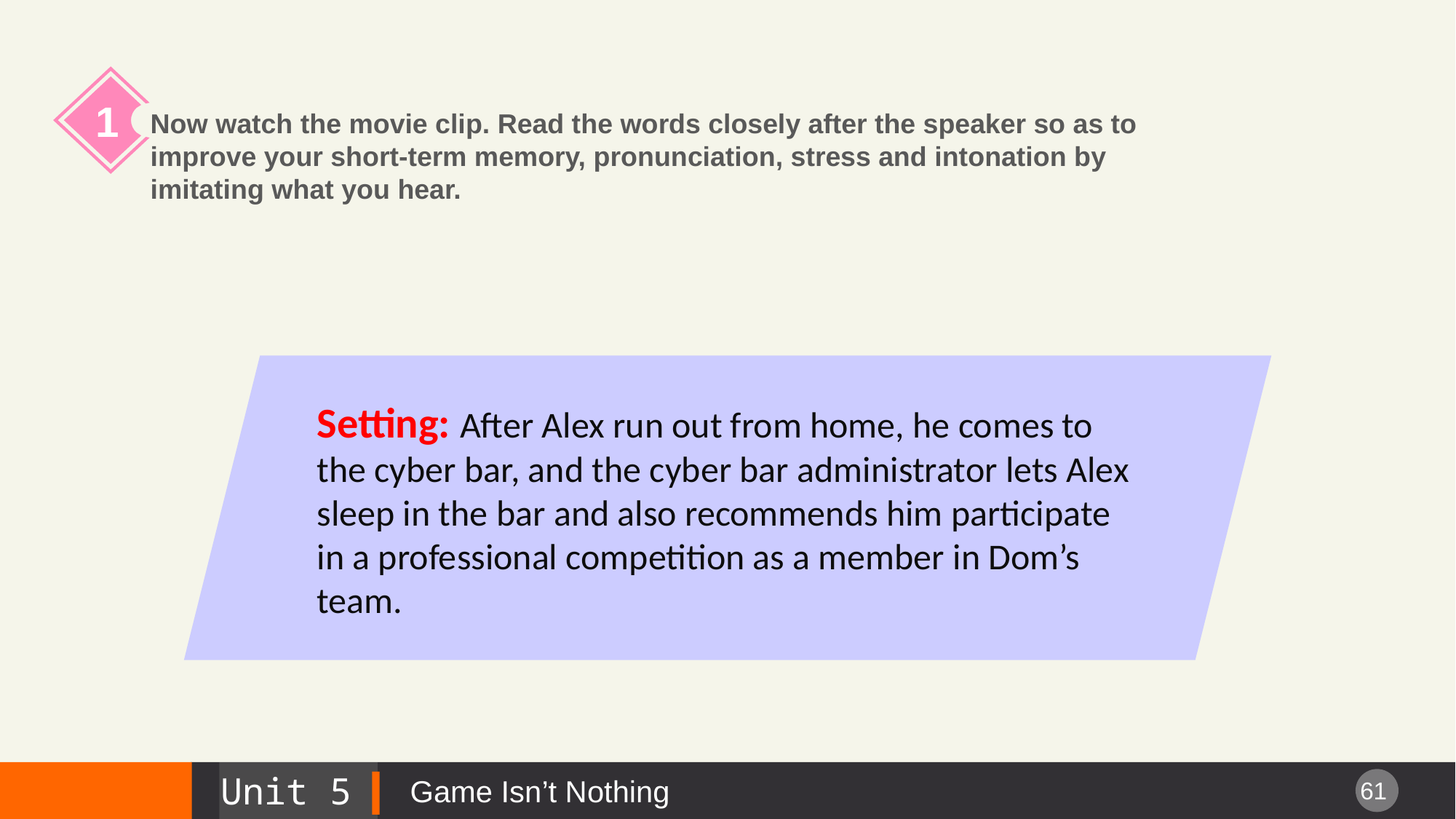

1
Now watch the movie clip. Read the words closely after the speaker so as to improve your short-term memory, pronunciation, stress and intonation by imitating what you hear.
Setting: After Alex run out from home, he comes to the cyber bar, and the cyber bar administrator lets Alex sleep in the bar and also recommends him participate in a professional competition as a member in Dom’s team.